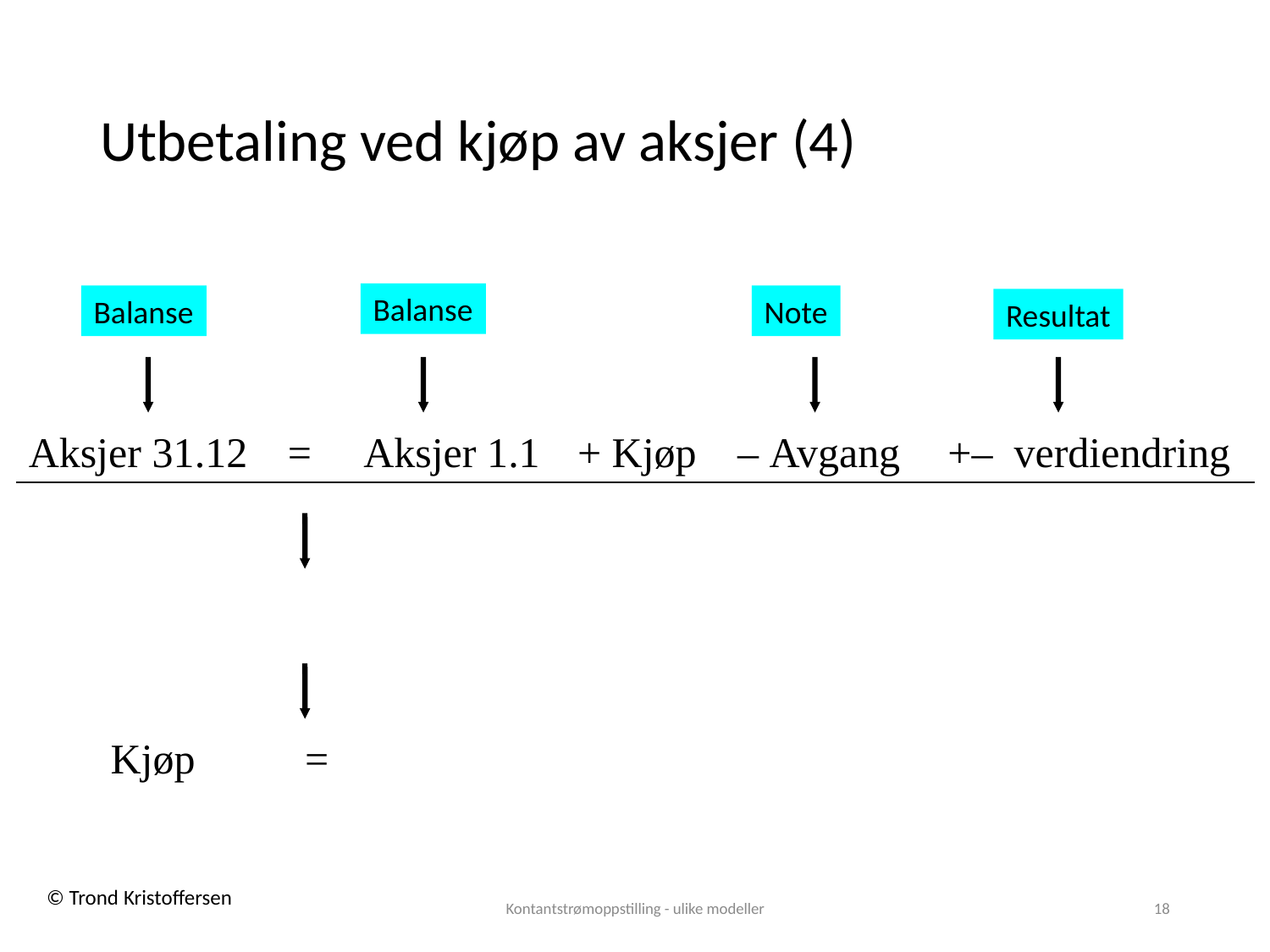

# Utbetaling ved kjøp av aksjer (4)
Balanse
Balanse
Note
Resultat

| Aksjer 31.12 | = | Aksjer 1.1 | + Kjøp | – Avgang | +– verdiendring |
| --- | --- | --- | --- | --- | --- |

| Kjøp | = |  |
| --- | --- | --- |
Kontantstrømoppstilling - ulike modeller
18